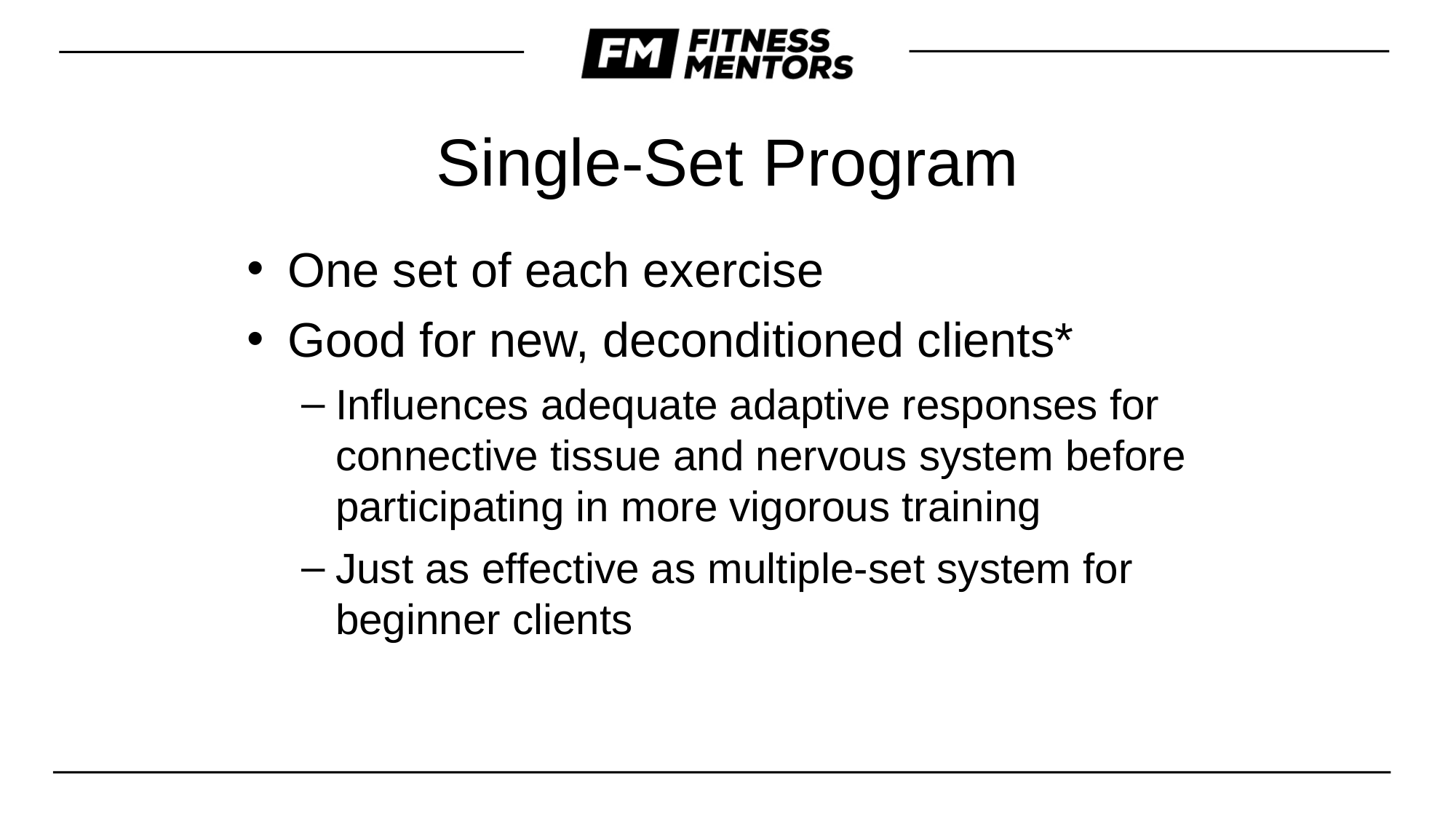

Single-Set Program
One set of each exercise
Good for new, deconditioned clients*
Influences adequate adaptive responses for connective tissue and nervous system before participating in more vigorous training
Just as effective as multiple-set system for beginner clients